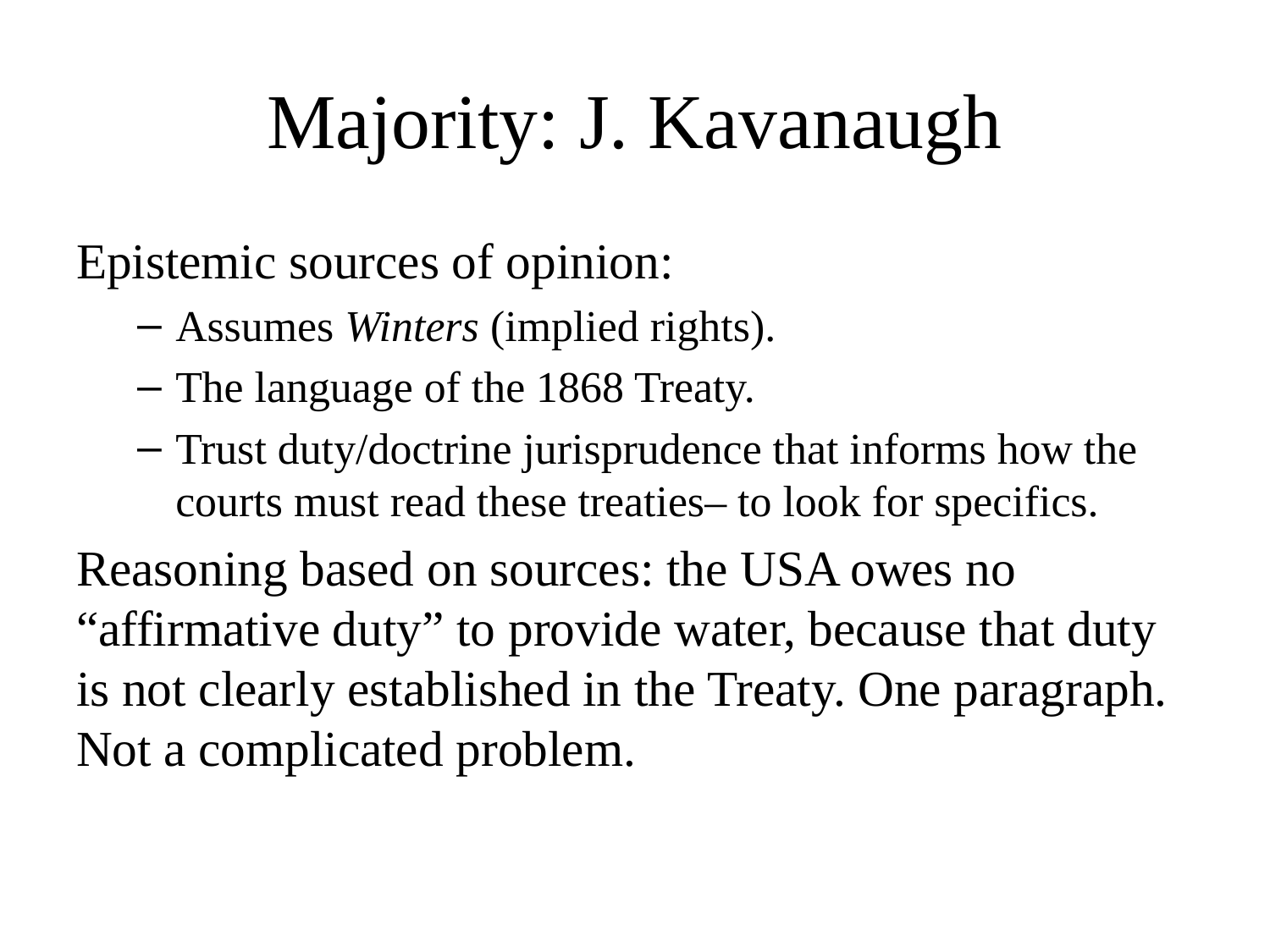

# Majority: J. Kavanaugh
Epistemic sources of opinion:
Assumes Winters (implied rights).
The language of the 1868 Treaty.
Trust duty/doctrine jurisprudence that informs how the courts must read these treaties– to look for specifics.
Reasoning based on sources: the USA owes no “affirmative duty” to provide water, because that duty is not clearly established in the Treaty. One paragraph. Not a complicated problem.